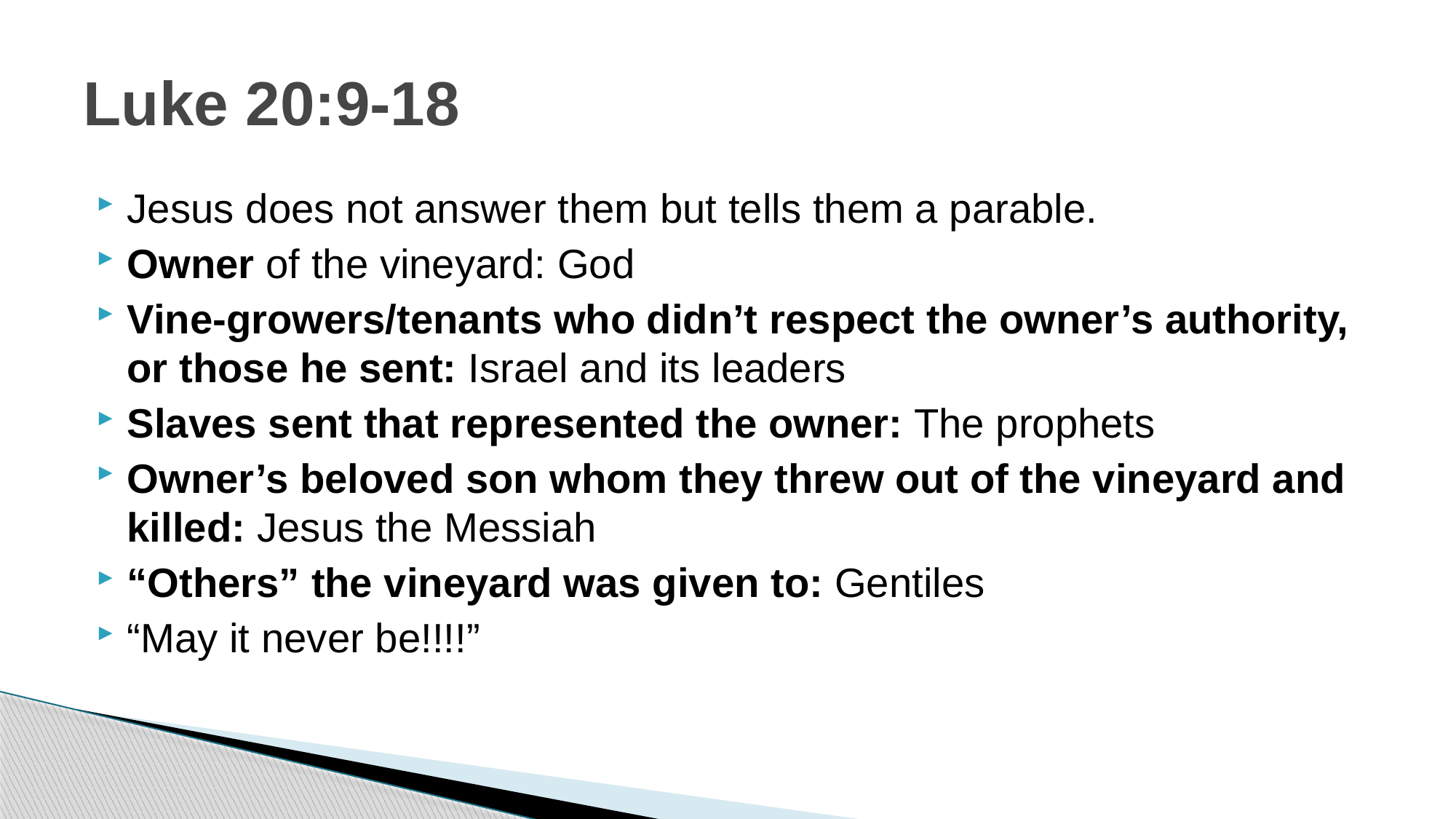

# Luke 20:9-18
Jesus does not answer them but tells them a parable.
Owner of the vineyard: God
Vine-growers/tenants who didn’t respect the owner’s authority, or those he sent: Israel and its leaders
Slaves sent that represented the owner: The prophets
Owner’s beloved son whom they threw out of the vineyard and killed: Jesus the Messiah
“Others” the vineyard was given to: Gentiles
“May it never be!!!!”